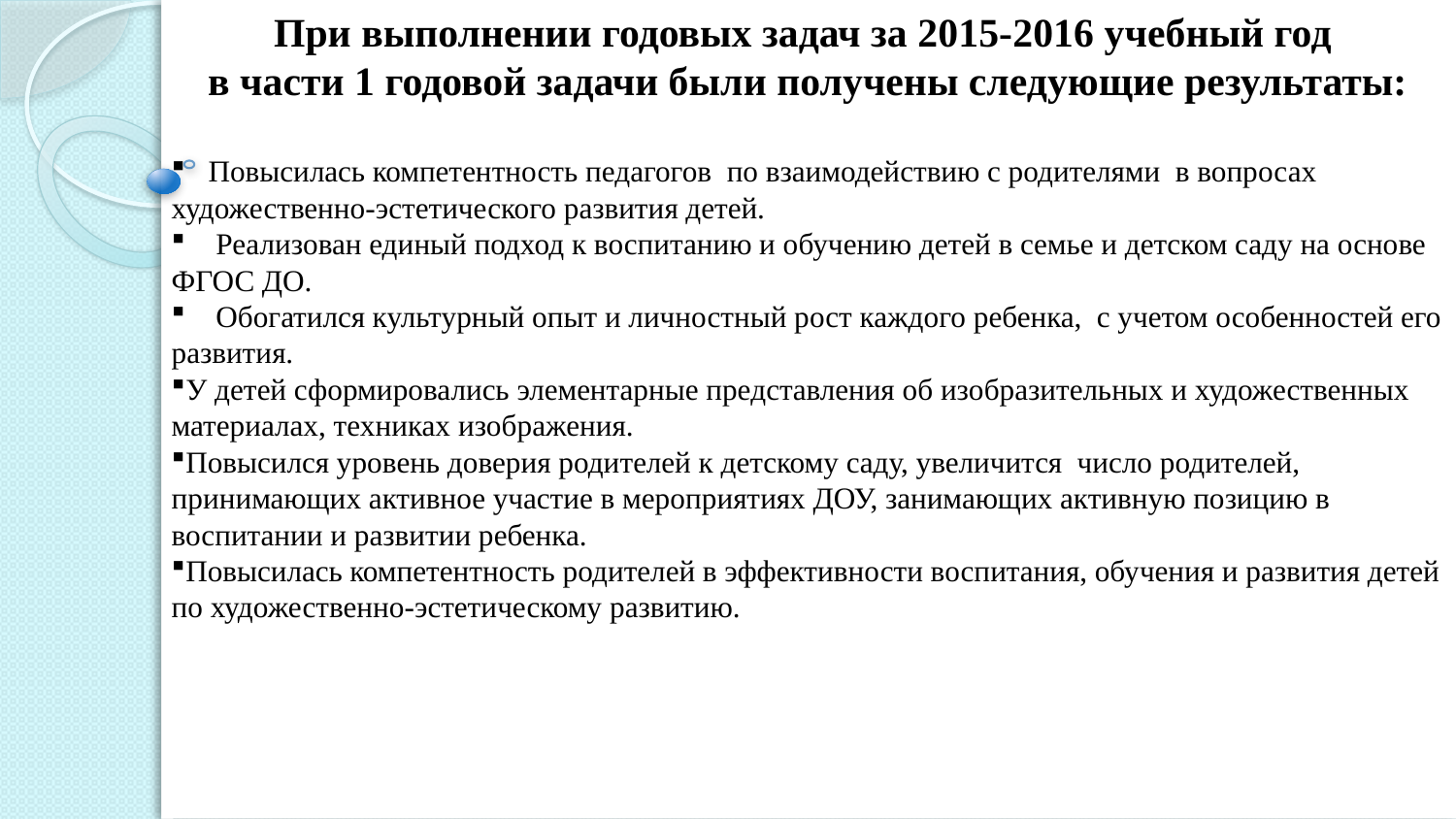

При выполнении годовых задач за 2015-2016 учебный год
в части 1 годовой задачи были получены следующие результаты:

   Повысилась компетентность педагогов  по взаимодействию с родителями  в вопросах художественно-эстетического развития детей.
    Реализован единый подход к воспитанию и обучению детей в семье и детском саду на основе ФГОС ДО.
    Обогатился культурный опыт и личностный рост каждого ребенка,  с учетом особенностей его развития.
У детей сформировались элементарные представления об изобразительных и художественных материалах, техниках изображения.
Повысился уровень доверия родителей к детскому саду, увеличится  число родителей, принимающих активное участие в мероприятиях ДОУ, занимающих активную позицию в воспитании и развитии ребенка.
Повысилась компетентность родителей в эффективности воспитания, обучения и развития детей по художественно-эстетическому развитию.